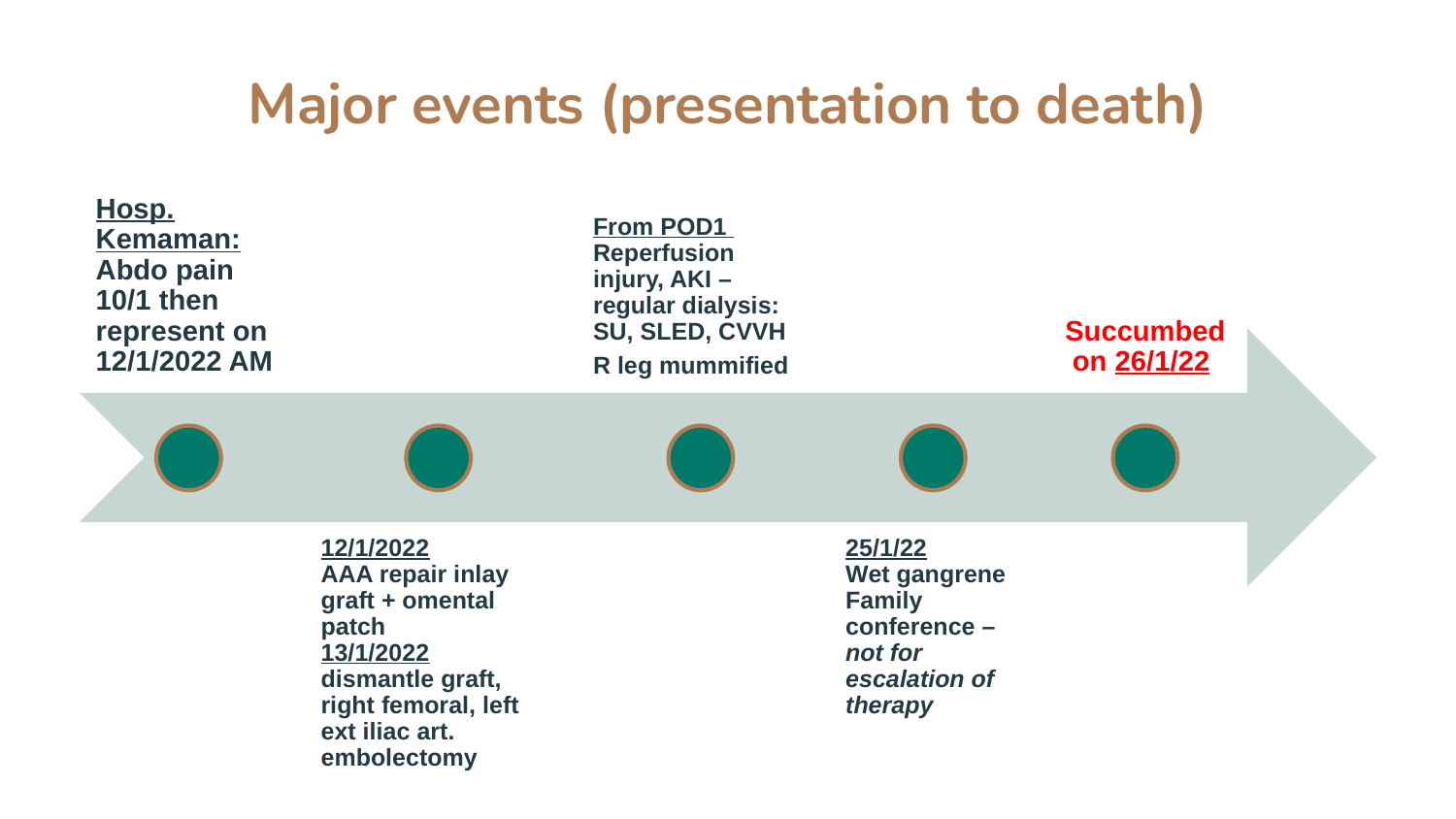

# Major events (presentation to death)

Hosp. Kemaman:
Abdo pain 10/1 then represent on 12/1/2022 AM

From POD1
Reperfusion injury, AKI – regular dialysis: SU, SLED, CVVH
R leg mummified

Succumbed on 26/1/22

12/1/2022
AAA repair inlay graft + omental patch
13/1/2022
dismantle graft, right femoral, left ext iliac art. embolectomy

25/1/22
Wet gangrene
Family conference – not for escalation of therapy